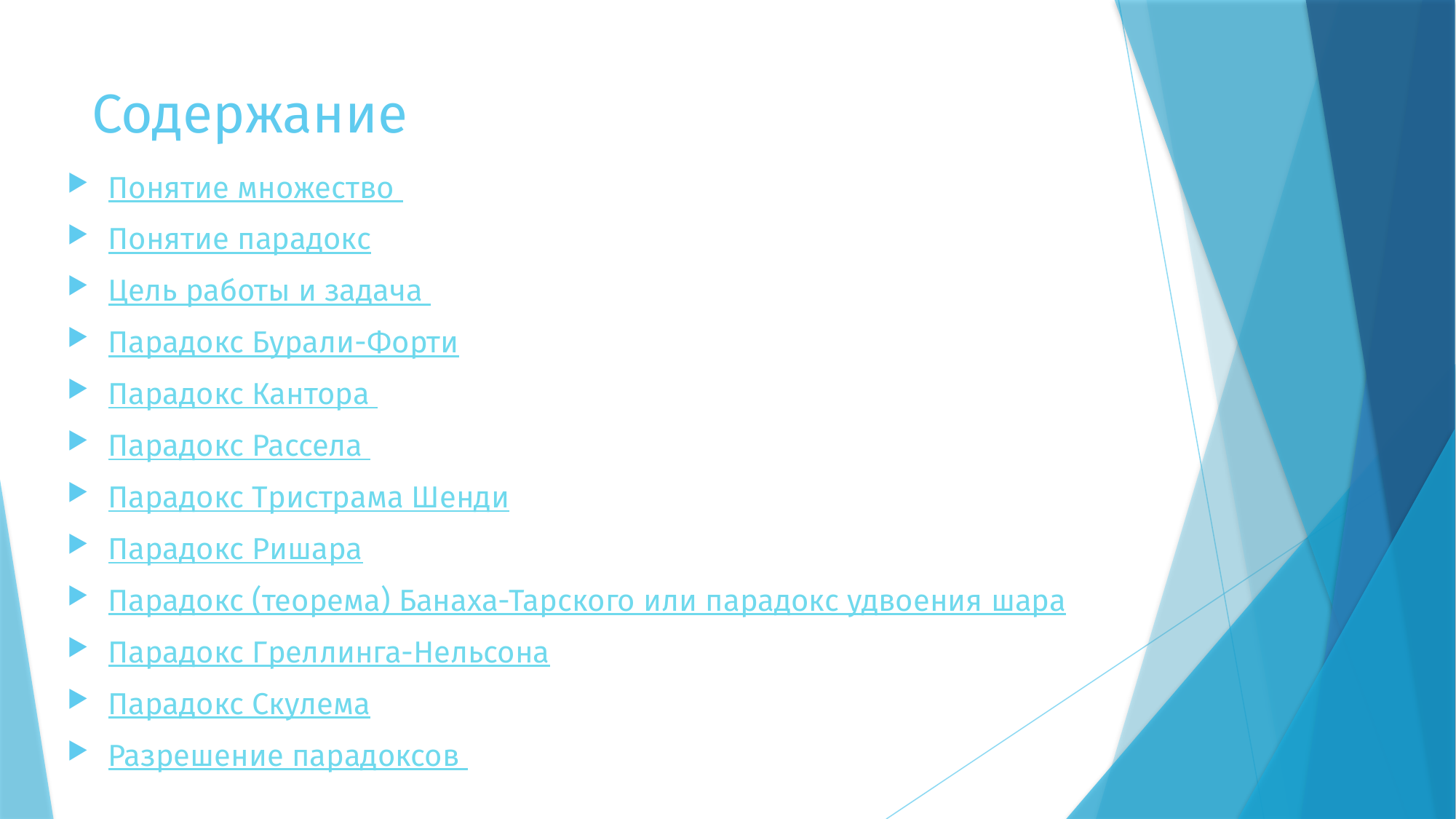

# Содержание
Понятие множество
Понятие парадокс
Цель работы и задача
Парадокс Бурали-Форти
Парадокс Кантора
Парадокс Рассела
Парадокс Тристрама Шенди
Парадокс Ришара
Парадокс (теорема) Банаха-Тарского или парадокс удвоения шара
Парадокс Греллинга-Нельсона
Парадокс Скулема
Разрешение парадоксов